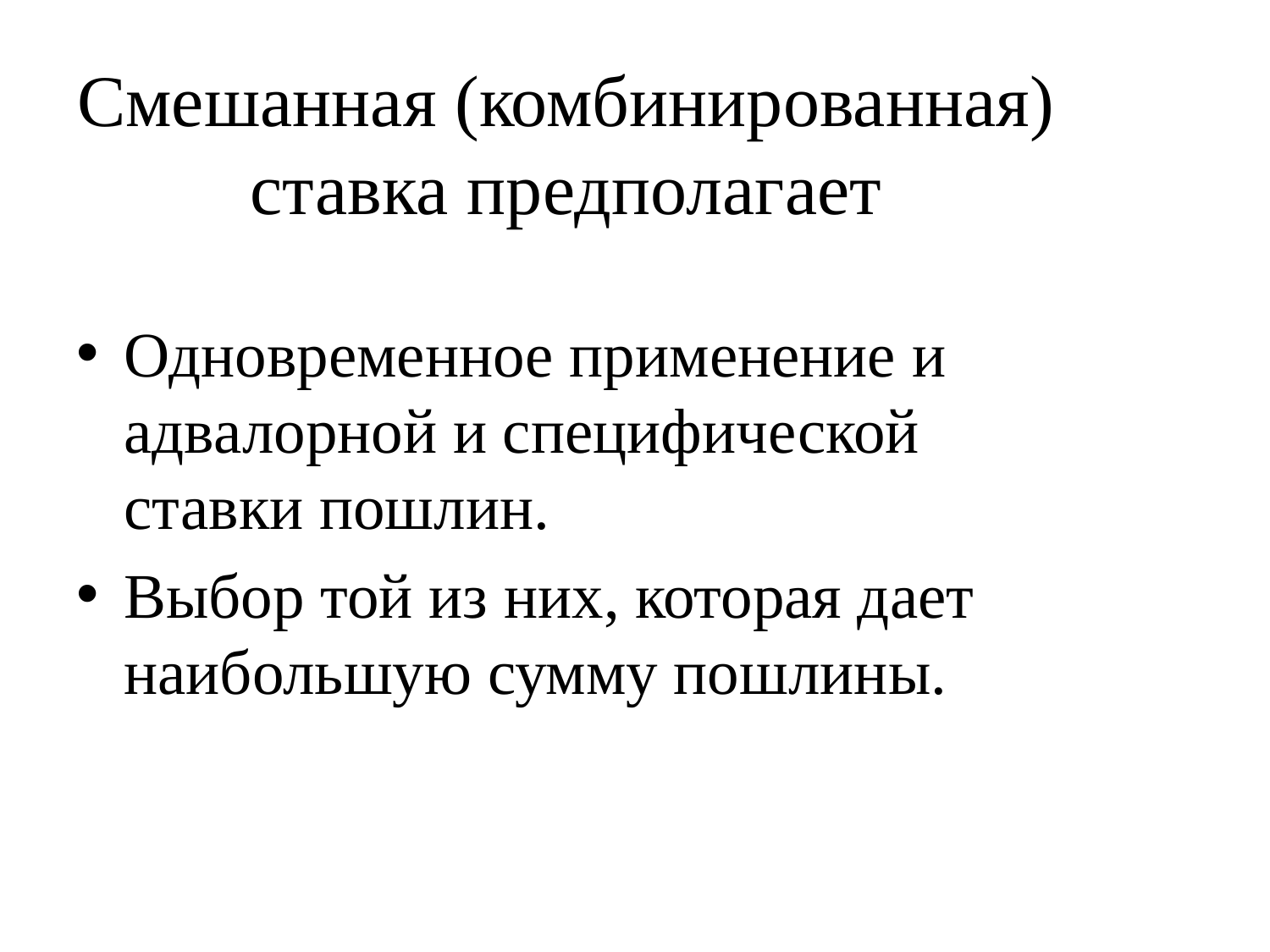

# Смешанная (комбинированная) ставка предполагает
Одновременное применение и адвалорной и специфической ставки пошлин.
Выбор той из них, которая дает наибольшую сумму пошлины.